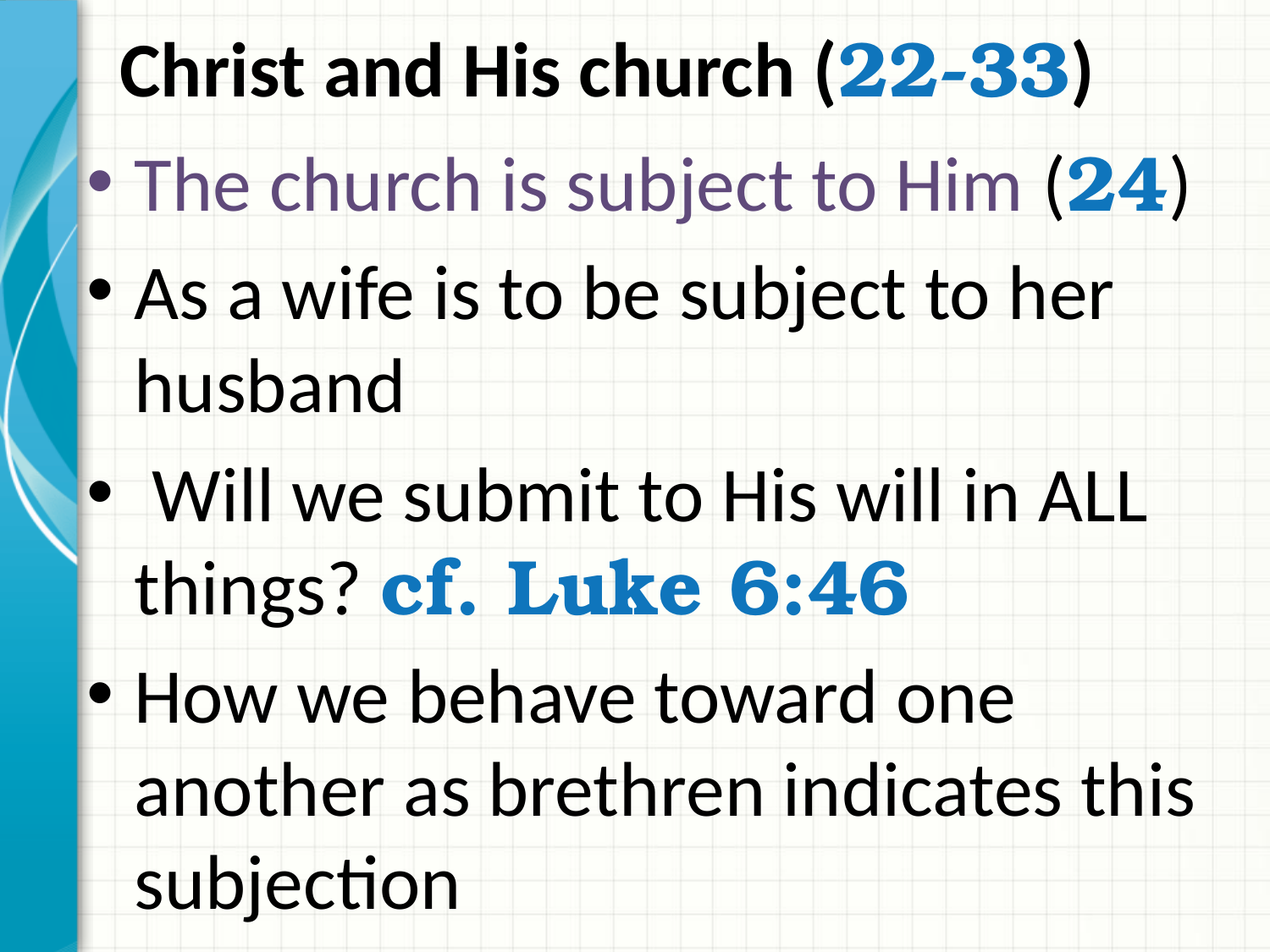

# Christ and His church (22-33)
The church is subject to Him (24)
As a wife is to be subject to her husband
 Will we submit to His will in ALL things? cf. Luke 6:46
How we behave toward one another as brethren indicates this subjection